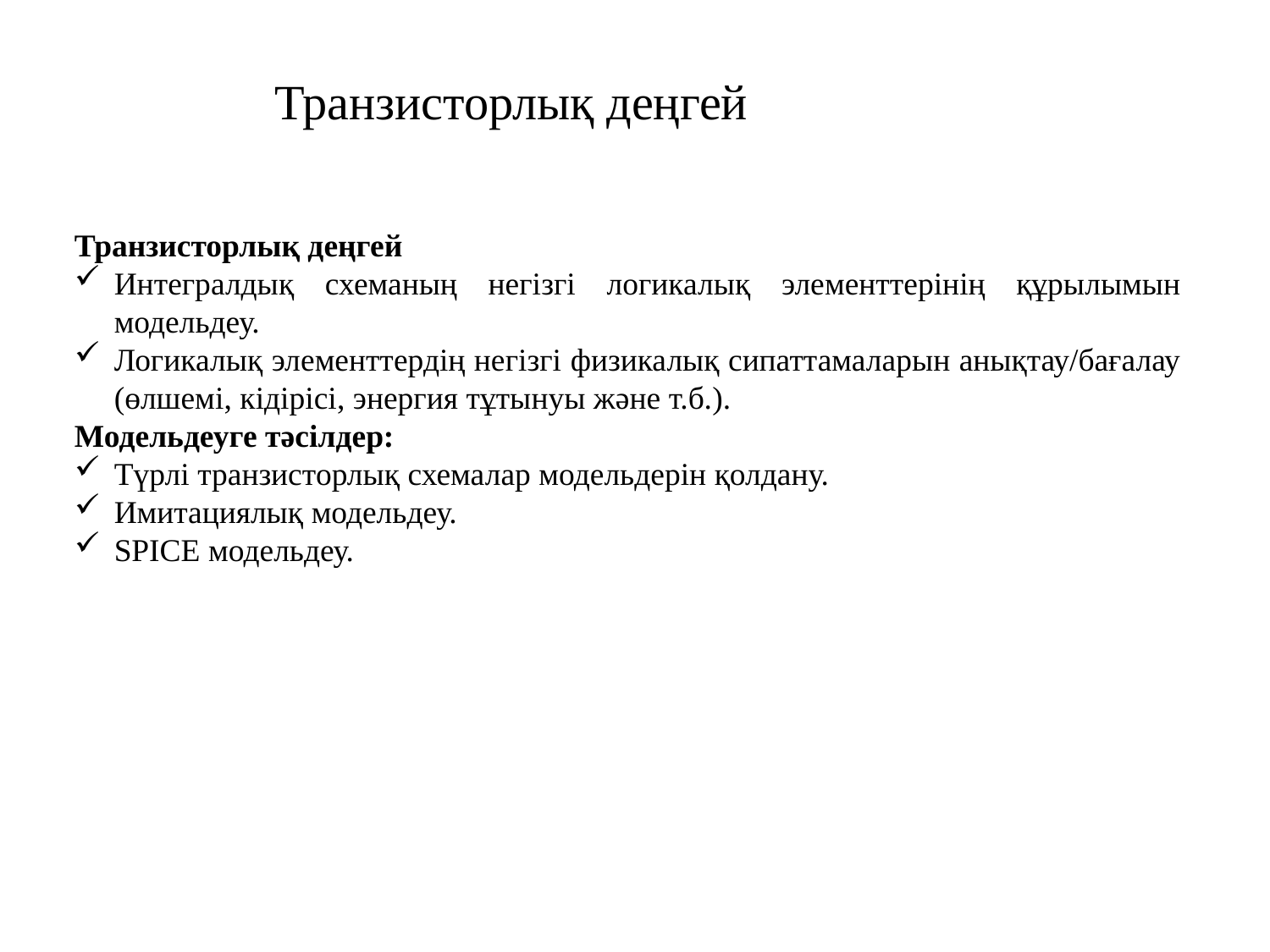

# Транзисторлық деңгей
Транзисторлық деңгей
Интегралдық схеманың негізгі логикалық элементтерінің құрылымын модельдеу.
Логикалық элементтердің негізгі физикалық сипаттамаларын анықтау/бағалау (өлшемі, кідірісі, энергия тұтынуы және т.б.).
Модельдеуге тәсілдер:
Түрлі транзисторлық схемалар модельдерін қолдану.
Имитациялық модельдеу.
SPICE модельдеу.